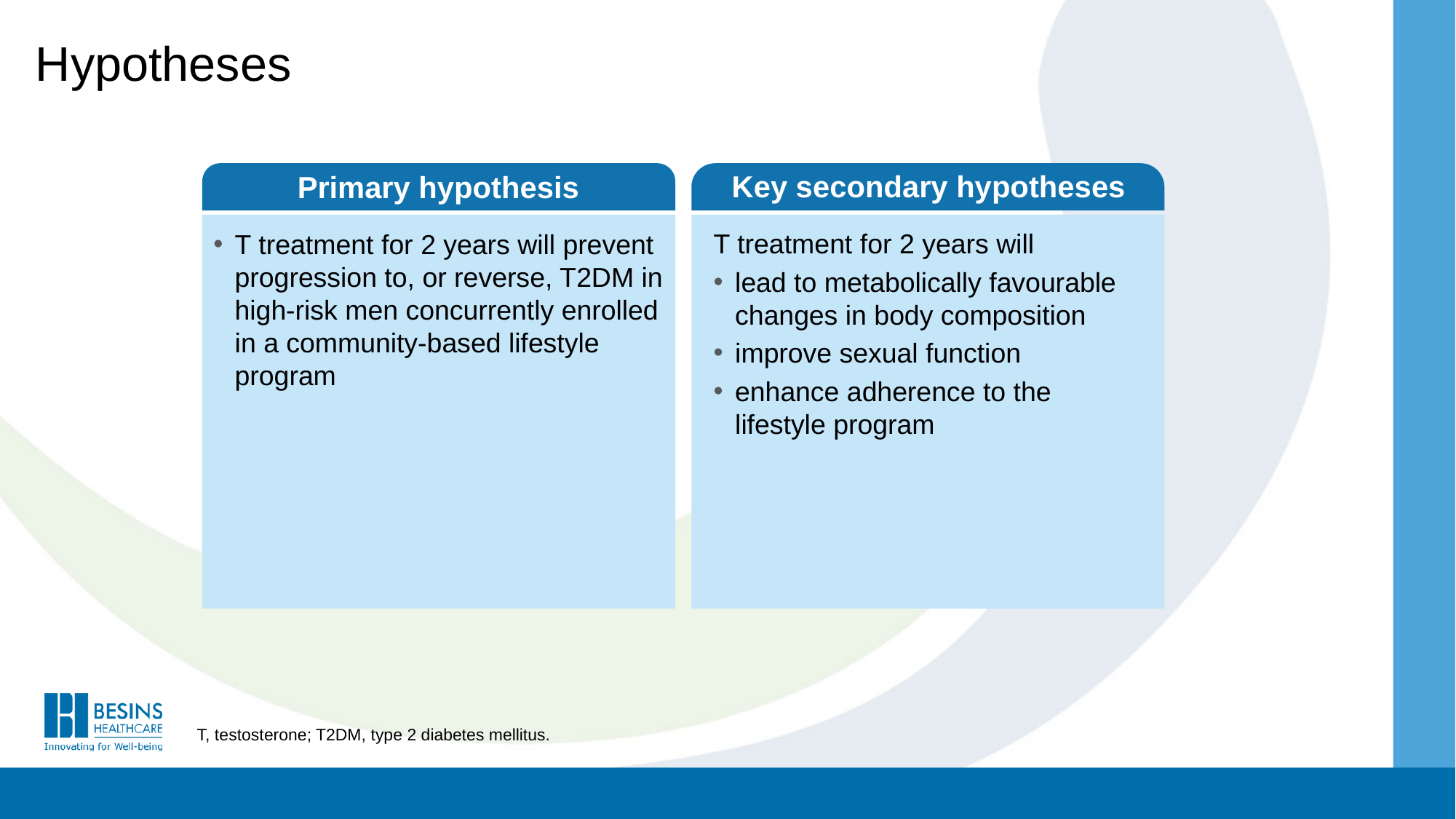

Hypotheses
Primary hypothesis
T treatment for 2 years will prevent progression to, or reverse, T2DM in high-risk men concurrently enrolled in a community-based lifestyle program
Key secondary hypotheses
T treatment for 2 years will
lead to metabolically favourable changes in body composition
improve sexual function
enhance adherence to the
lifestyle program

T, testosterone; T2DM, type 2 diabetes mellitus.